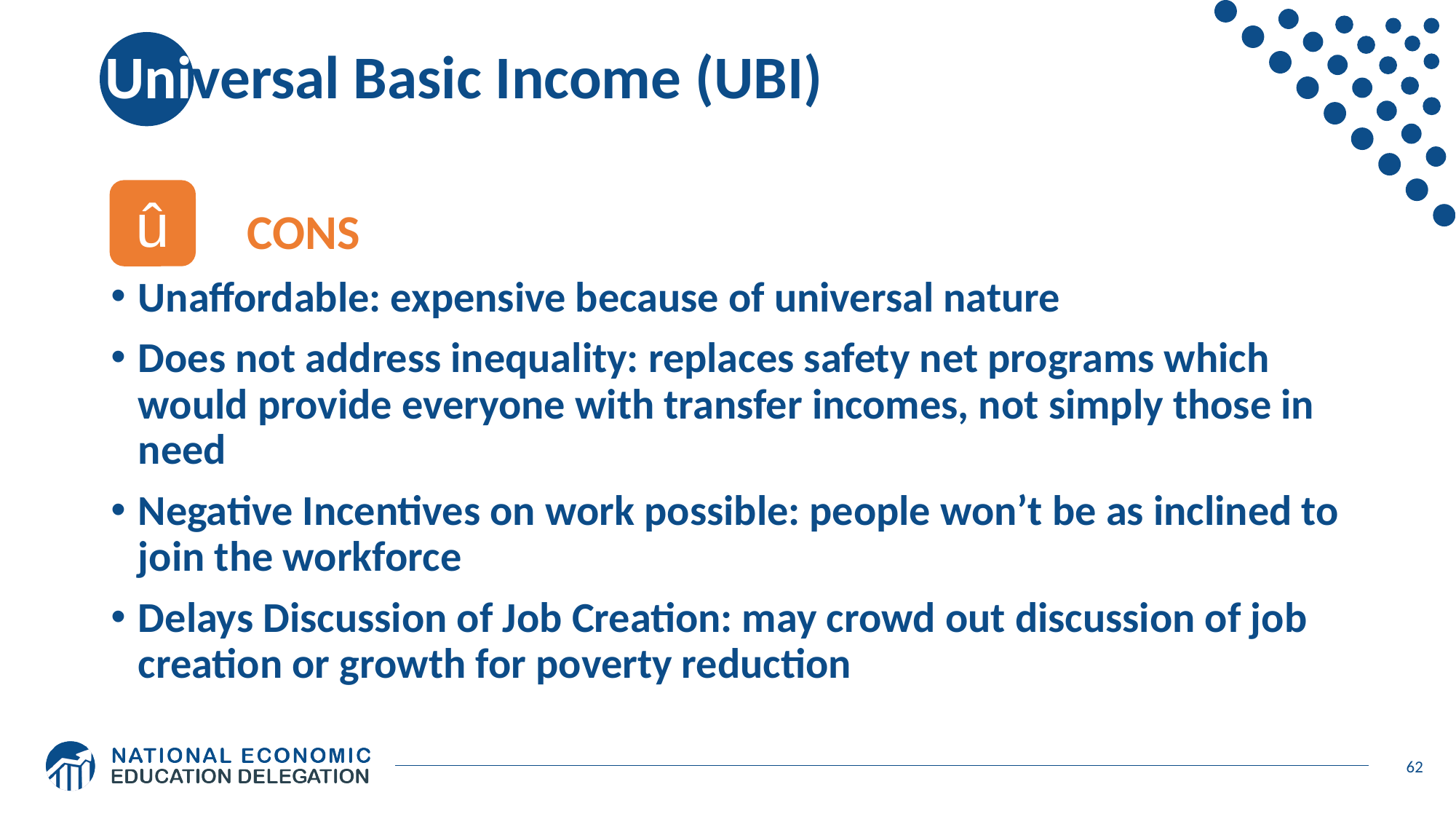

# Universal Basic Income (UBI)
û
	CONS
Unaffordable: expensive because of universal nature
Does not address inequality: replaces safety net programs which would provide everyone with transfer incomes, not simply those in need
Negative Incentives on work possible: people won’t be as inclined to join the workforce
Delays Discussion of Job Creation: may crowd out discussion of job creation or growth for poverty reduction
62